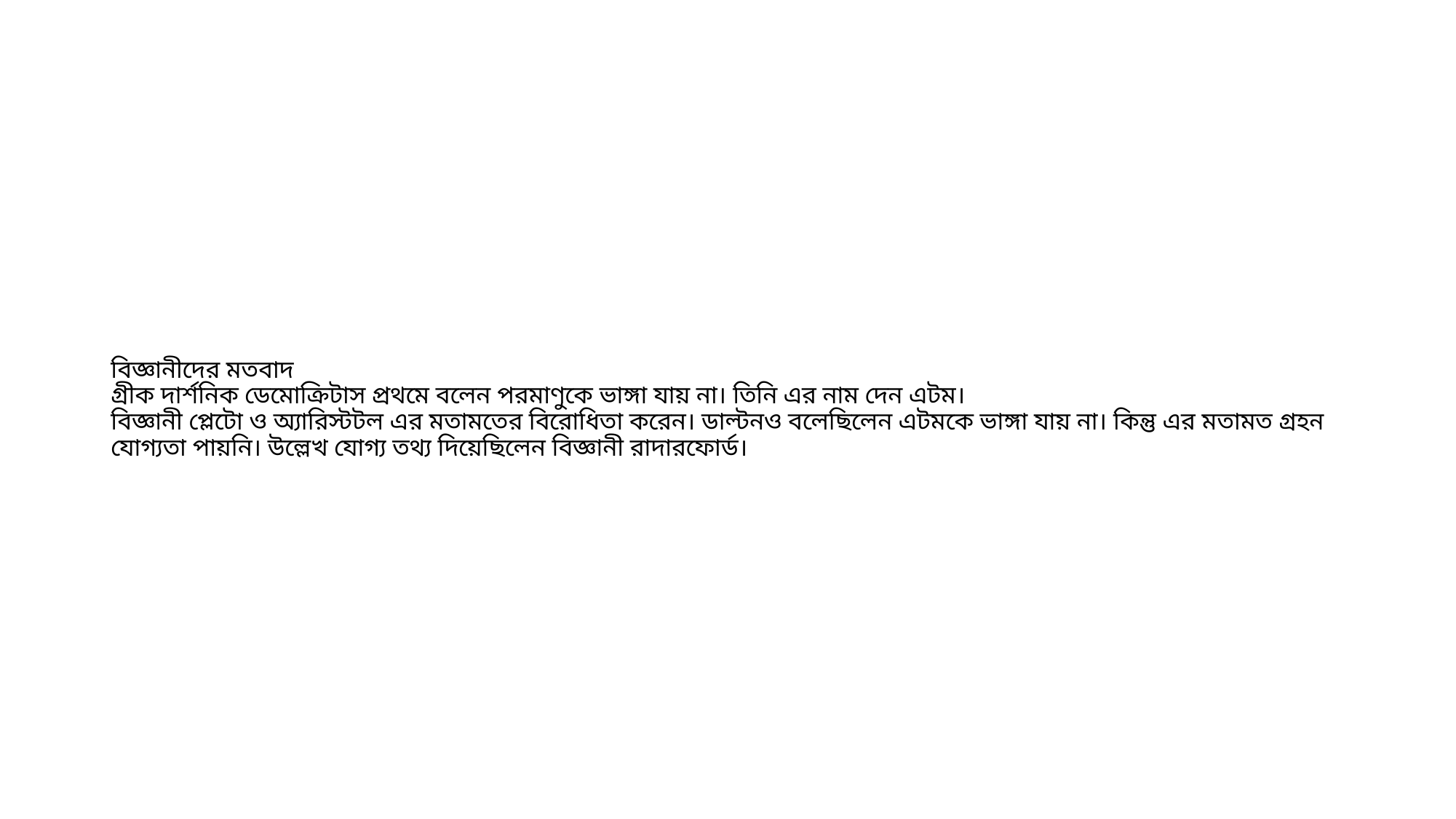

# বিজ্ঞানীদের মতবাদ গ্রীক দার্শনিক ডেমোক্রিটাস প্রথমে বলেন পরমাণুকে ভাঙ্গা যায় না। তিনি এর নাম দেন এটম। বিজ্ঞানী প্লেটো ও অ্যারিস্টটল এর মতামতের বিরোধিতা করেন। ডাল্টনও বলেছিলেন এটমকে ভাঙ্গা যায় না। কিন্তু এর মতামত গ্রহন যোগ্যতা পায়নি। উল্লেখ যোগ্য তথ্য দিয়েছিলেন বিজ্ঞানী রাদারফোর্ড।